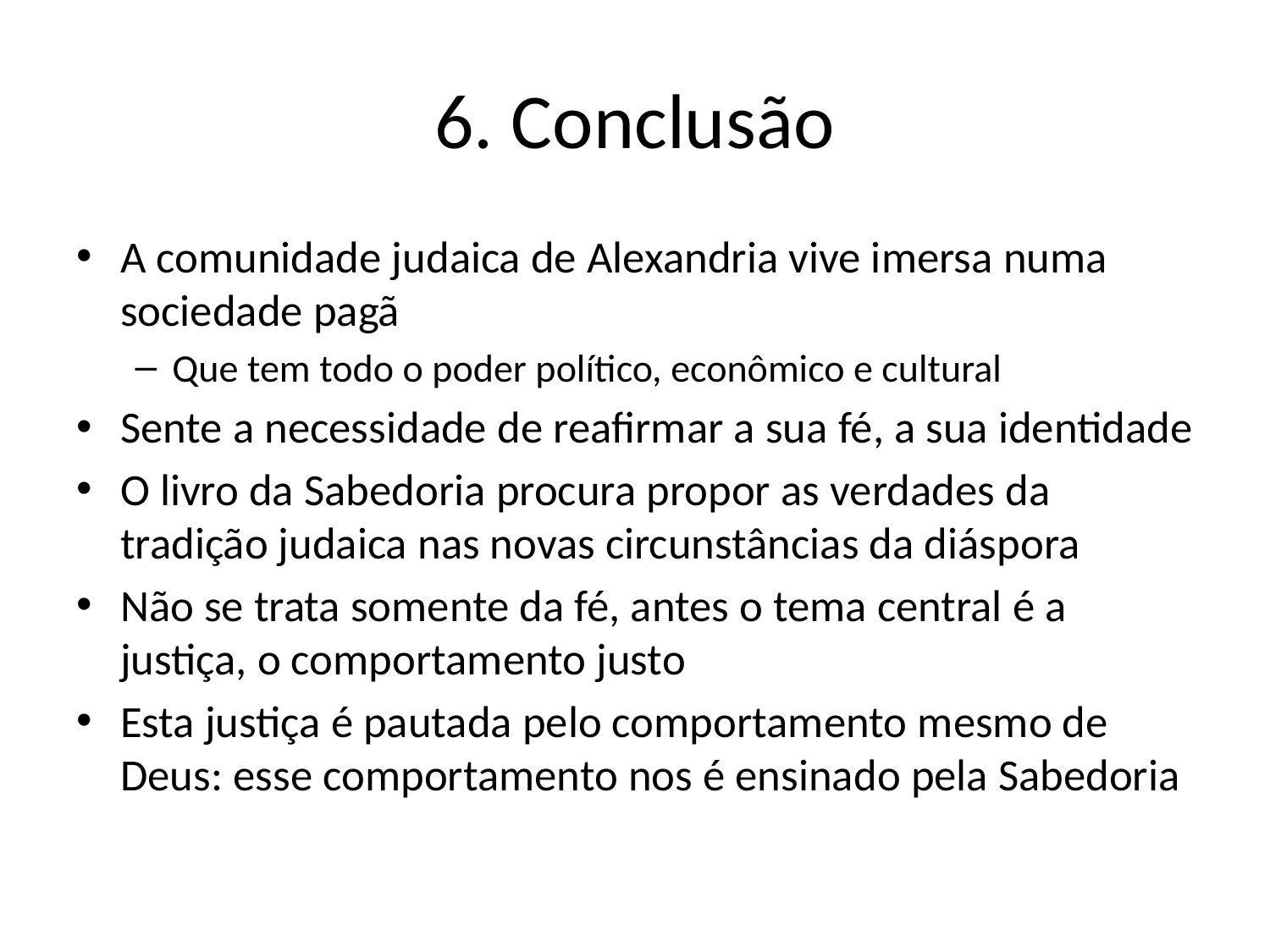

# 6. Conclusão
A comunidade judaica de Alexandria vive imersa numa sociedade pagã
Que tem todo o poder político, econômico e cultural
Sente a necessidade de reafirmar a sua fé, a sua identidade
O livro da Sabedoria procura propor as verdades da tradição judaica nas novas circunstâncias da diáspora
Não se trata somente da fé, antes o tema central é a justiça, o comportamento justo
Esta justiça é pautada pelo comportamento mesmo de Deus: esse comportamento nos é ensinado pela Sabedoria